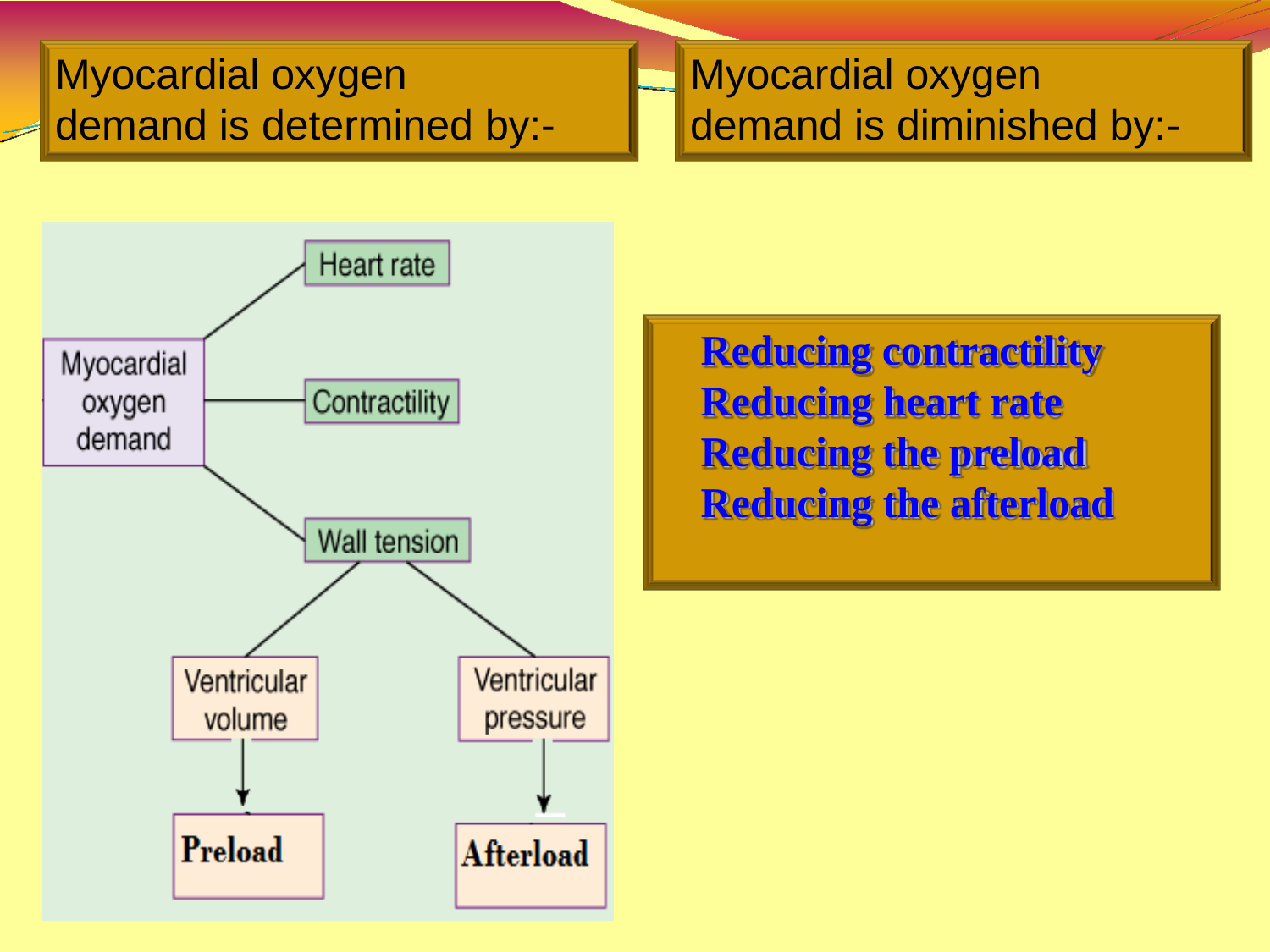

Myocardial oxygen
demand is determined by:-
Myocardial oxygen
demand is diminished by:-

Reducing contractility  Reducing heart rate  Reducing the preload  Reducing the afterload